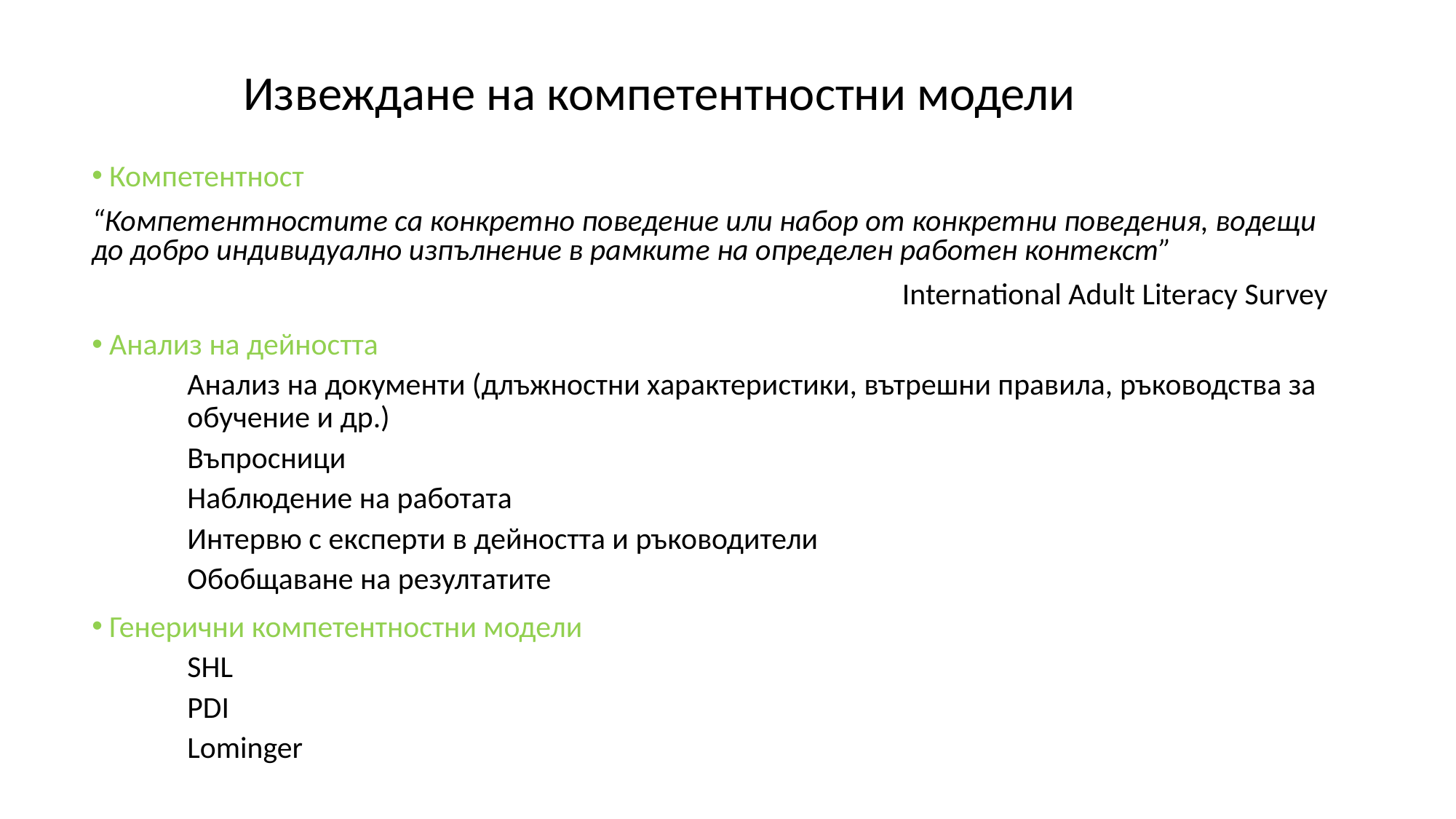

# Извеждане на компетентностни модели
 Компетентност
“Компетентностите са конкретно поведение или набор от конкретни поведения, водещи до добро индивидуално изпълнение в рамките на определен работен контекст”
International Adult Literacy Survey
 Анализ на дейността
Анализ на документи (длъжностни характеристики, вътрешни правила, ръководства за обучение и др.)
Въпросници
Наблюдение на работата
Интервю с експерти в дейността и ръководители
Обобщаване на резултатите
 Генерични компетентностни модели
SHL
PDI
Lominger